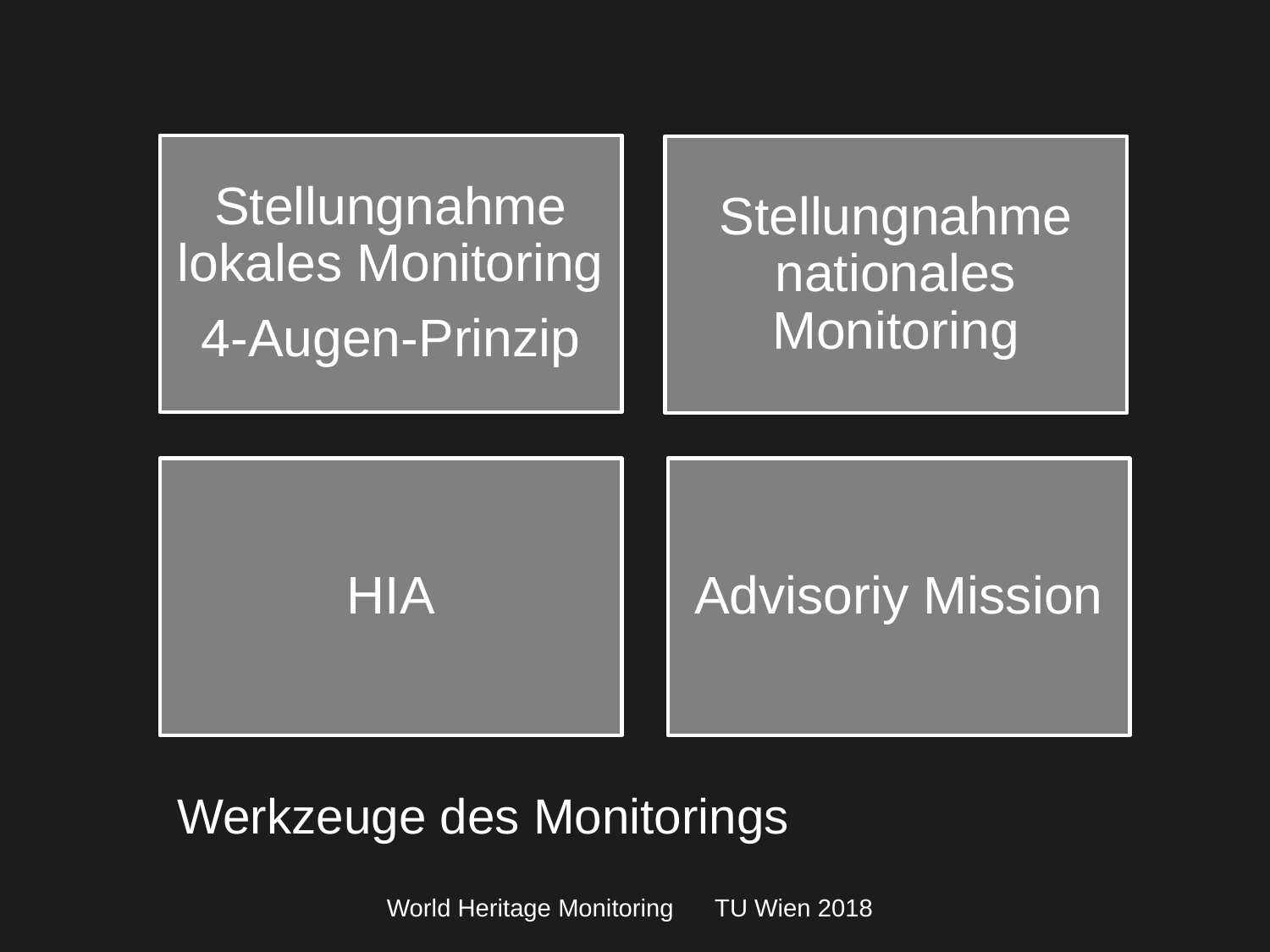

Stellungnahme lokales Monitoring
4-Augen-Prinzip
Stellungnahme nationales Monitoring
HIA
Advisoriy Mission
Werkzeuge des Monitorings
World Heritage Monitoring      TU Wien 2018